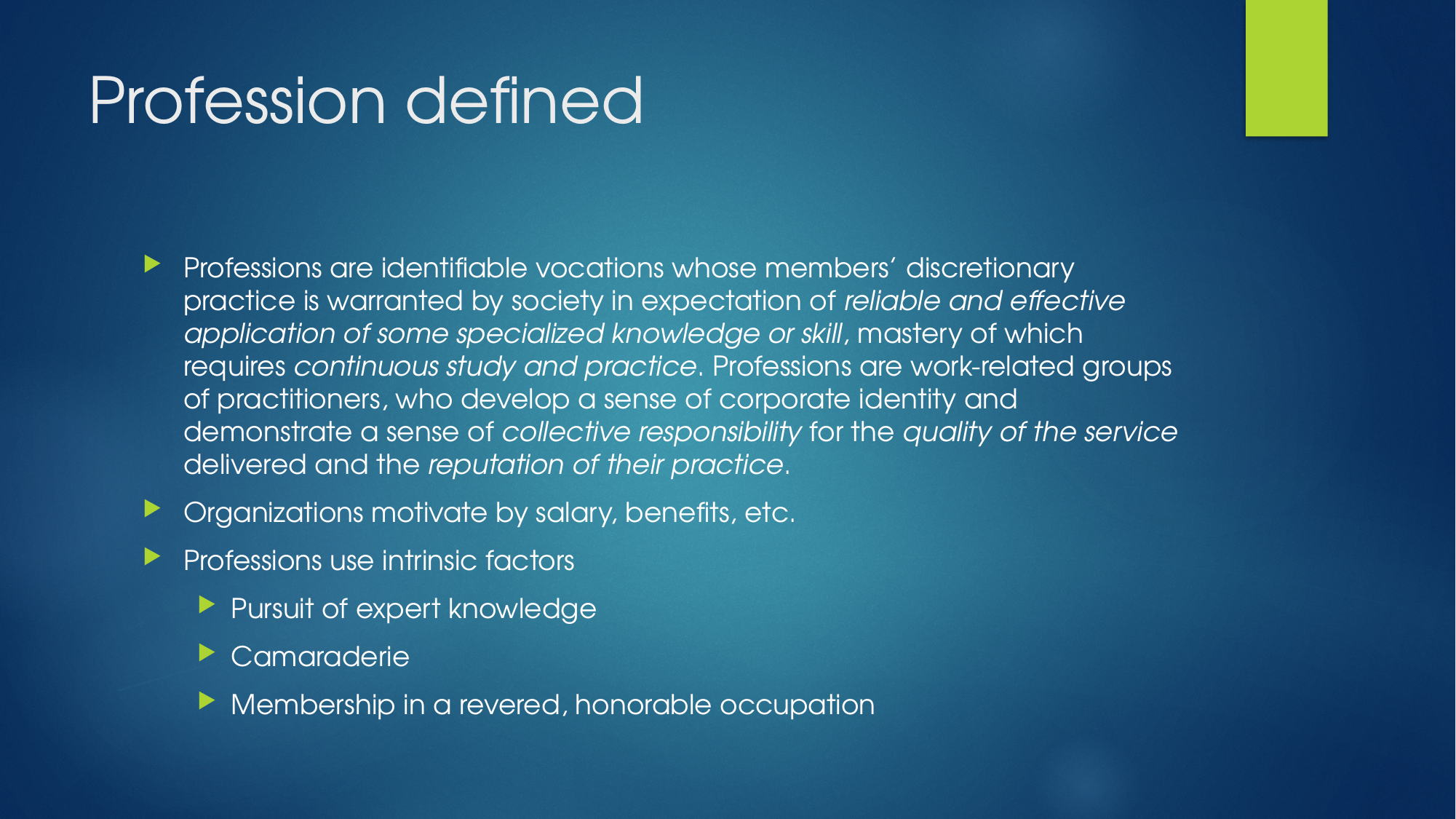

# Profession defined
Professions are identifiable vocations whose members’ discretionary practice is warranted by society in expectation of reliable and effective application of some specialized knowledge or skill, mastery of which requires continuous study and practice. Professions are work-related groups of practitioners, who develop a sense of corporate identity and demonstrate a sense of collective responsibility for the quality of the service delivered and the reputation of their practice.
Organizations motivate by salary, benefits, etc.
Professions use intrinsic factors
Pursuit of expert knowledge
Camaraderie
Membership in a revered, honorable occupation